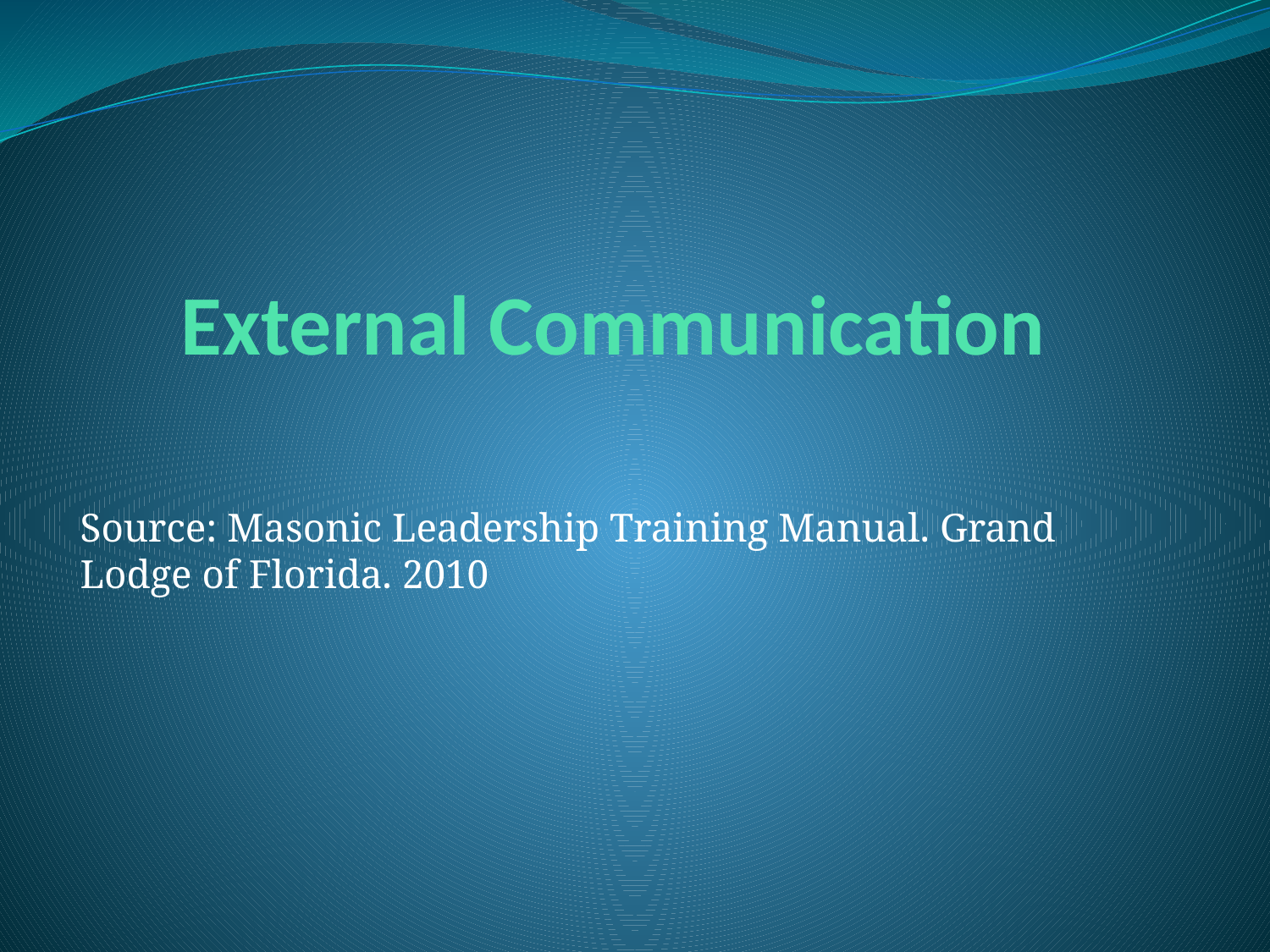

# External Communication
Source: Masonic Leadership Training Manual. Grand Lodge of Florida. 2010